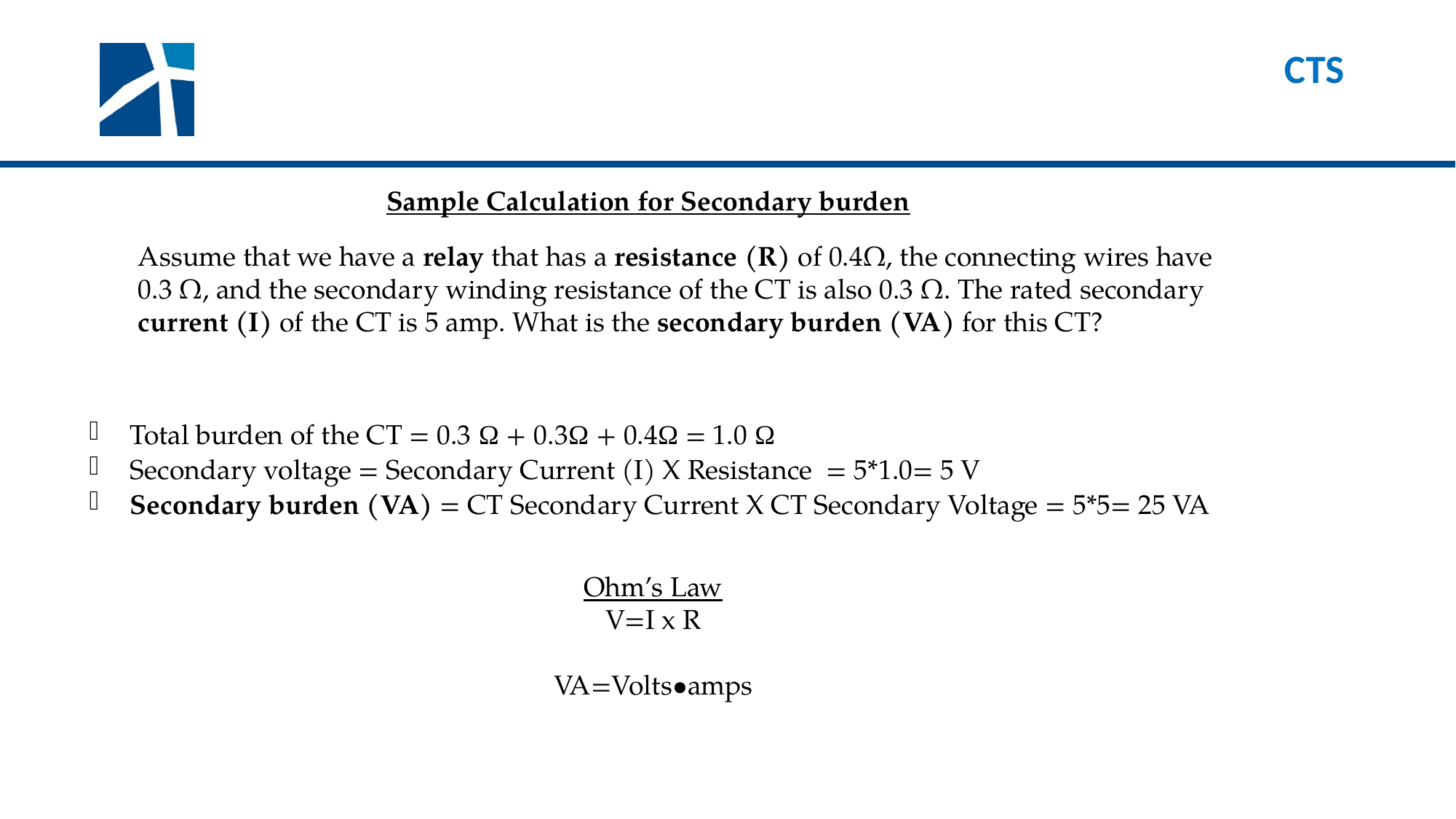

# CTs
Sample Calculation for Secondary burden
Assume that we have a relay that has a resistance (R) of 0.4Ω, the connecting wires have 0.3 Ω, and the secondary winding resistance of the CT is also 0.3 Ω. The rated secondary current (I) of the CT is 5 amp. What is the secondary burden (VA) for this CT?
Total burden of the CT = 0.3 Ω + 0.3Ω + 0.4Ω = 1.0 Ω
Secondary voltage = Secondary Current (I) X Resistance  = 5*1.0= 5 V
Secondary burden (VA) = CT Secondary Current X CT Secondary Voltage = 5*5= 25 VA

Ohm’s Law
V=I x R

VA=Volts∙amps